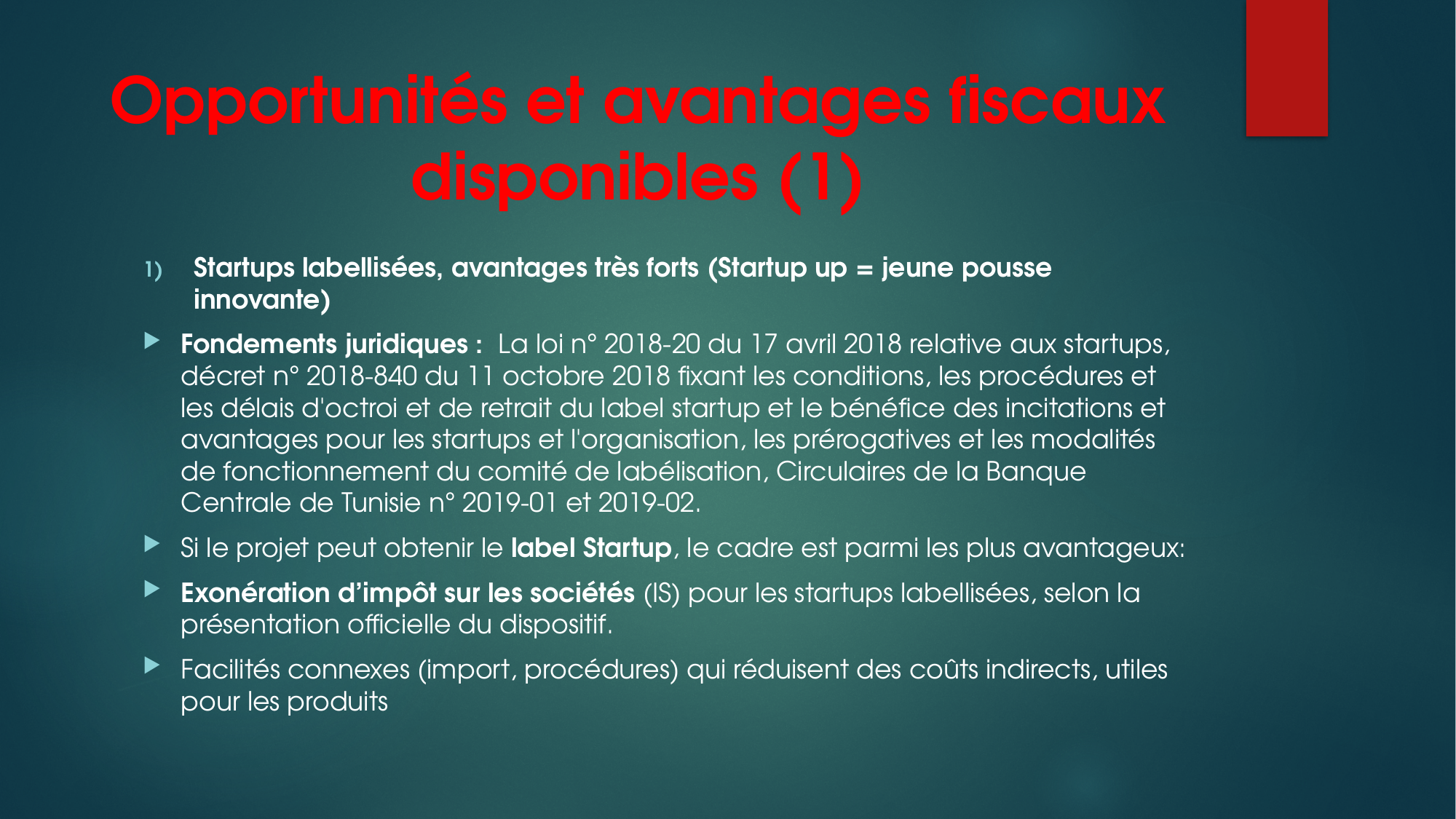

# Opportunités et avantages fiscaux disponibles (1)
Startups labellisées, avantages très forts (Startup up = jeune pousse innovante)
Fondements juridiques :  La loi n° 2018-20 du 17 avril 2018 relative aux startups, décret n° 2018-840 du 11 octobre 2018 fixant les conditions, les procédures et les délais d'octroi et de retrait du label startup et le bénéfice des incitations et avantages pour les startups et l'organisation, les prérogatives et les modalités de fonctionnement du comité de labélisation, Circulaires de la Banque Centrale de Tunisie n° 2019-01 et 2019-02.
Si le projet peut obtenir le label Startup, le cadre est parmi les plus avantageux:
Exonération d’impôt sur les sociétés (IS) pour les startups labellisées, selon la présentation officielle du dispositif.
Facilités connexes (import, procédures) qui réduisent des coûts indirects, utiles pour les produits